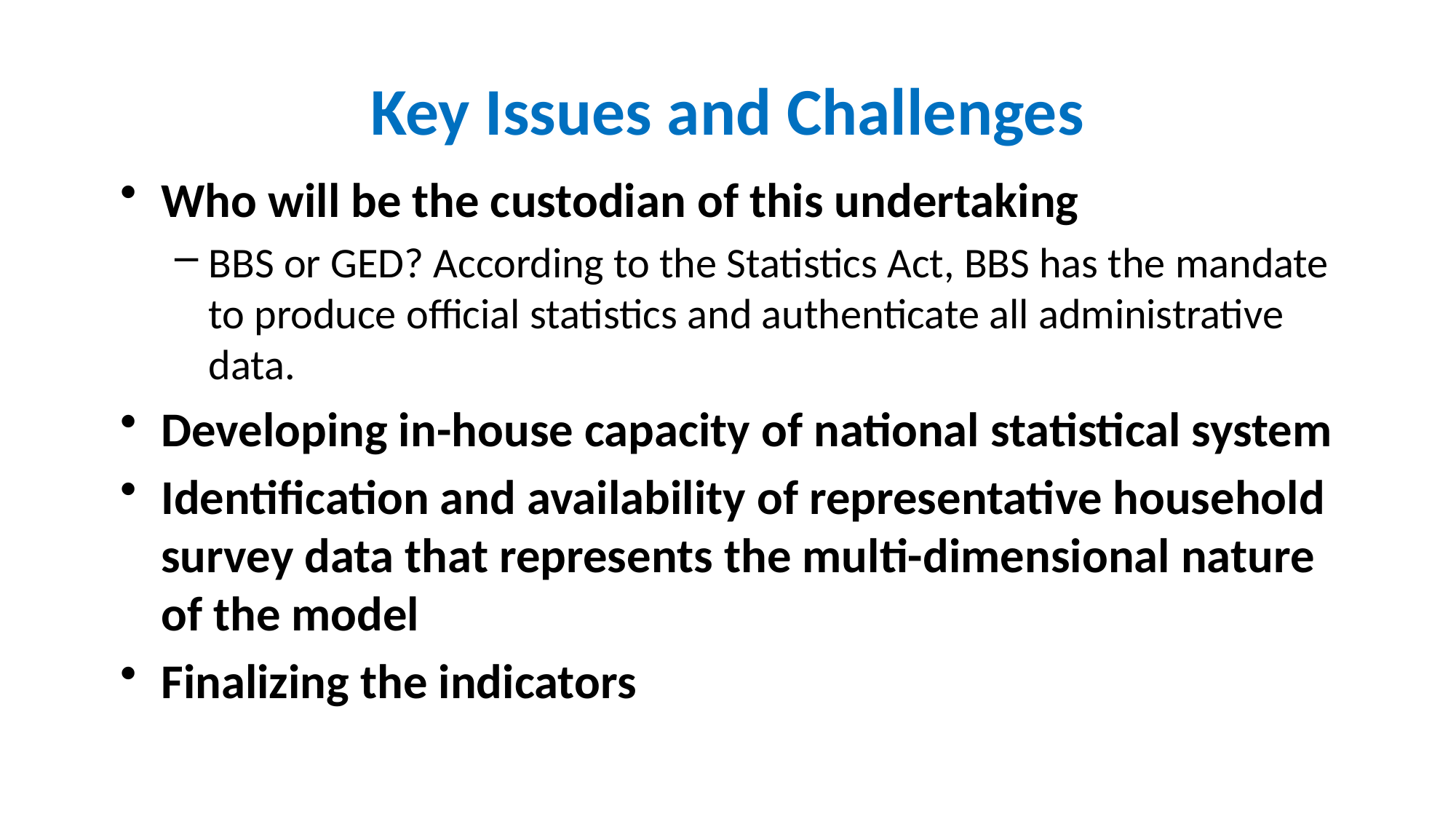

# Key Issues and Challenges
Who will be the custodian of this undertaking
BBS or GED? According to the Statistics Act, BBS has the mandate to produce official statistics and authenticate all administrative data.
Developing in-house capacity of national statistical system
Identification and availability of representative household survey data that represents the multi-dimensional nature of the model
Finalizing the indicators